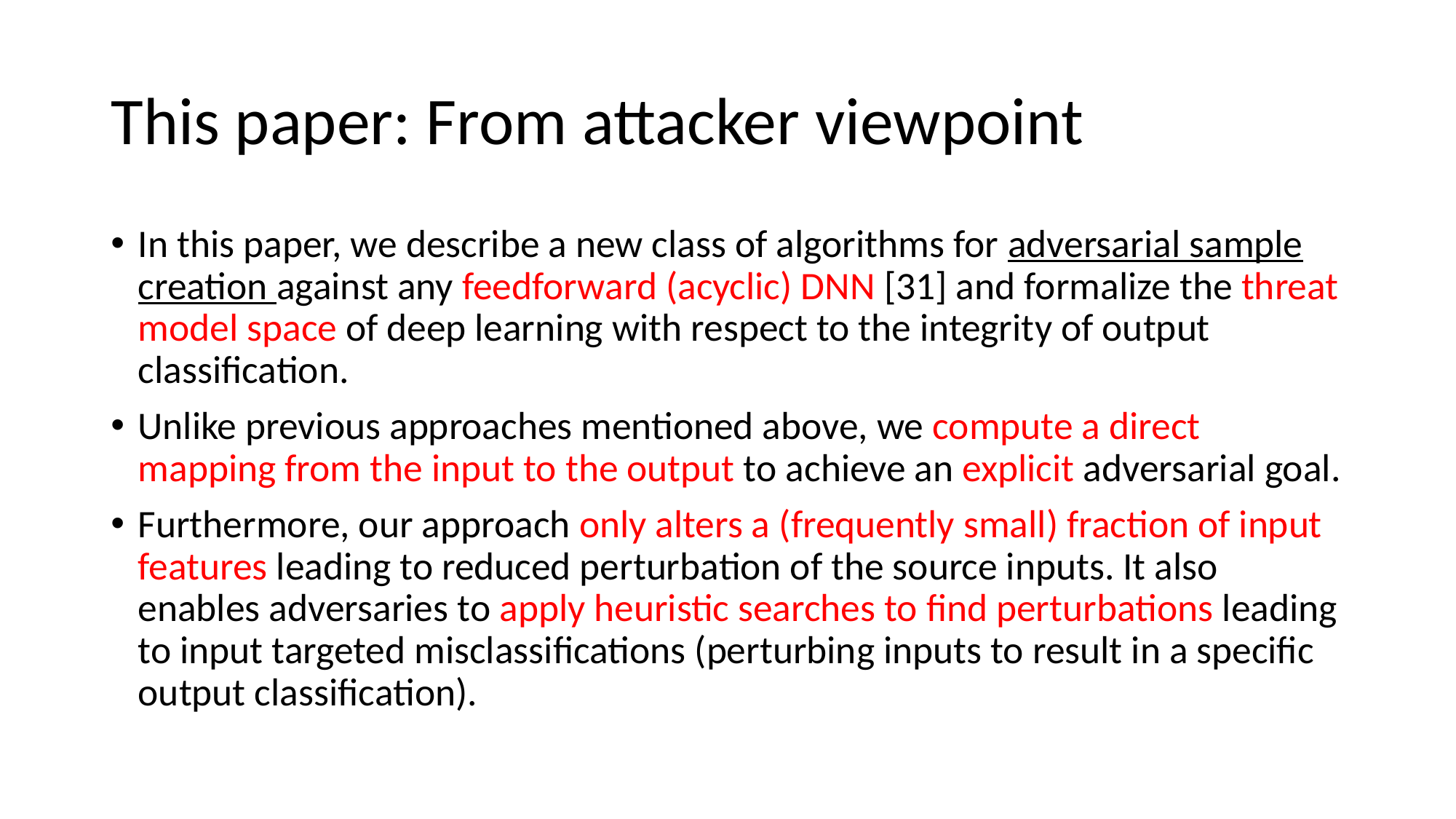

# This paper: From attacker viewpoint
In this paper, we describe a new class of algorithms for adversarial sample creation against any feedforward (acyclic) DNN [31] and formalize the threat model space of deep learning with respect to the integrity of output classification.
Unlike previous approaches mentioned above, we compute a direct mapping from the input to the output to achieve an explicit adversarial goal.
Furthermore, our approach only alters a (frequently small) fraction of input features leading to reduced perturbation of the source inputs. It also enables adversaries to apply heuristic searches to find perturbations leading to input targeted misclassifications (perturbing inputs to result in a specific output classification).